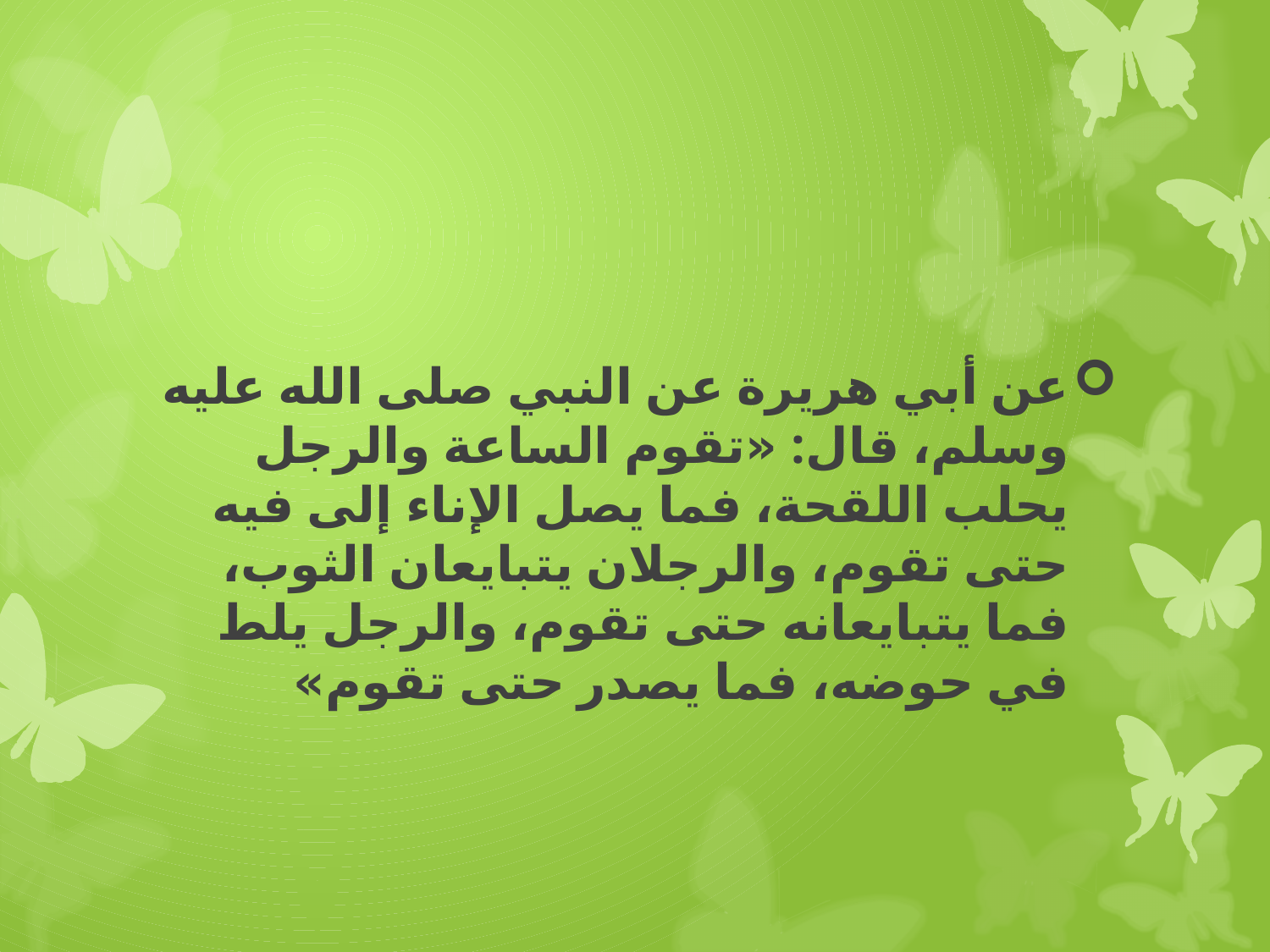

#
عن أبي هريرة عن النبي صلى الله عليه وسلم، قال: «تقوم الساعة والرجل يحلب اللقحة، فما يصل الإناء إلى فيه حتى تقوم، والرجلان يتبايعان الثوب، فما يتبايعانه حتى تقوم، والرجل يلط في حوضه، فما يصدر حتى تقوم»